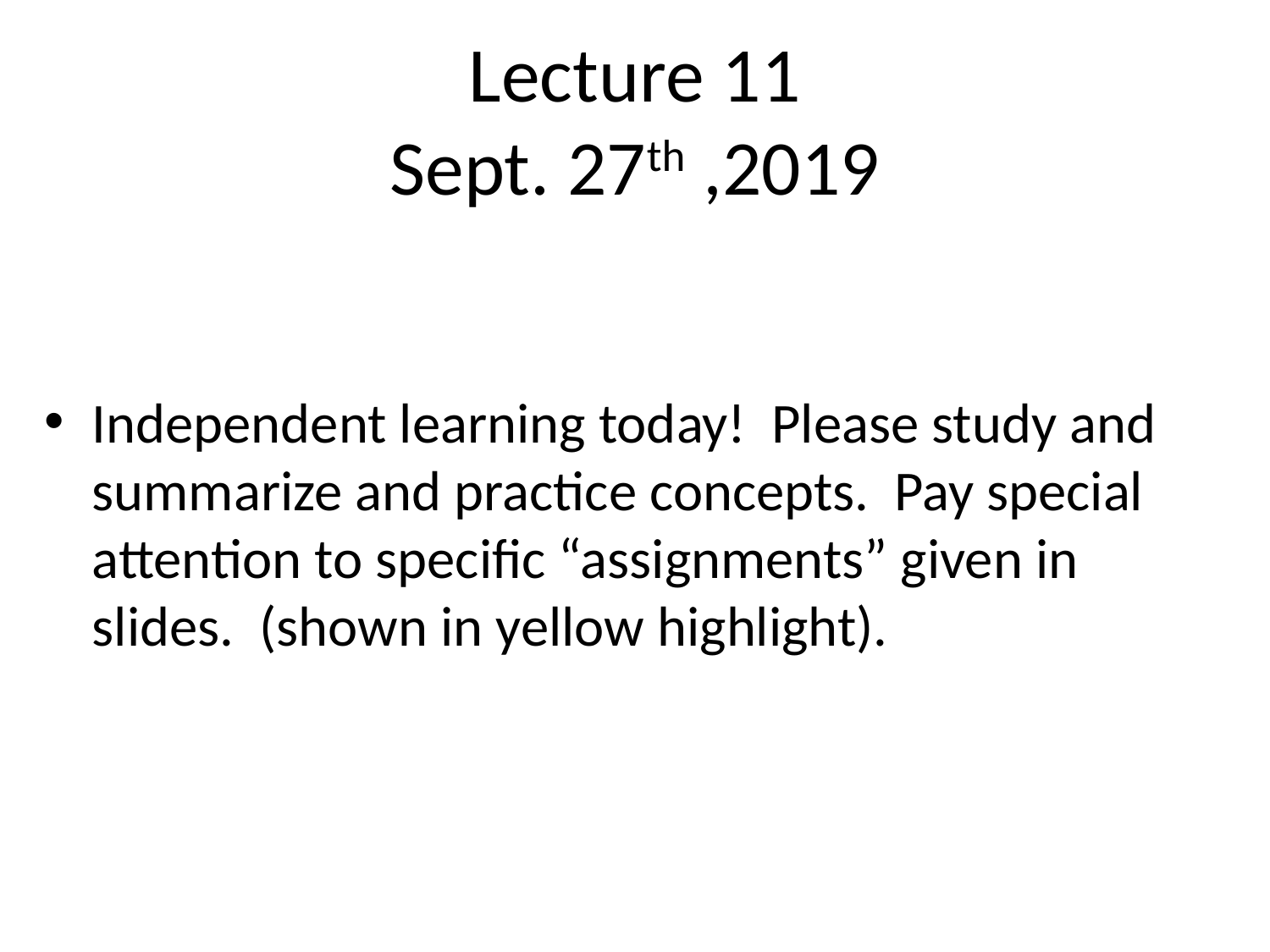

# Lecture 11 Sept. 27th ,2019

Independent learning today!  Please study and summarize and practice concepts.  Pay special attention to specific “assignments” given in slides.  (shown in yellow highlight).